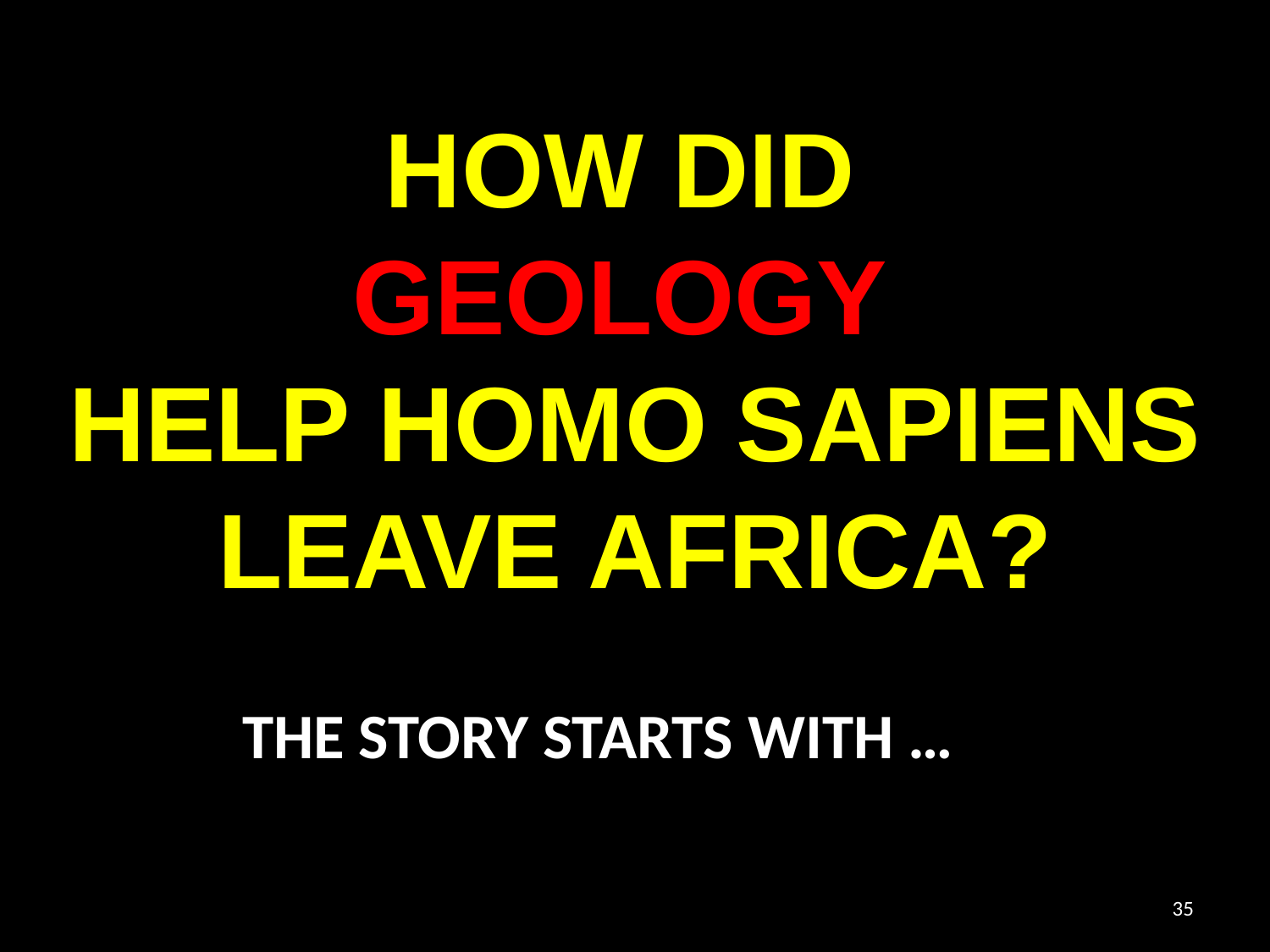

HOW DID
GEOLOGY
HELP HOMO SAPIENS LEAVE AFRICA?
THE STORY STARTS WITH …
35